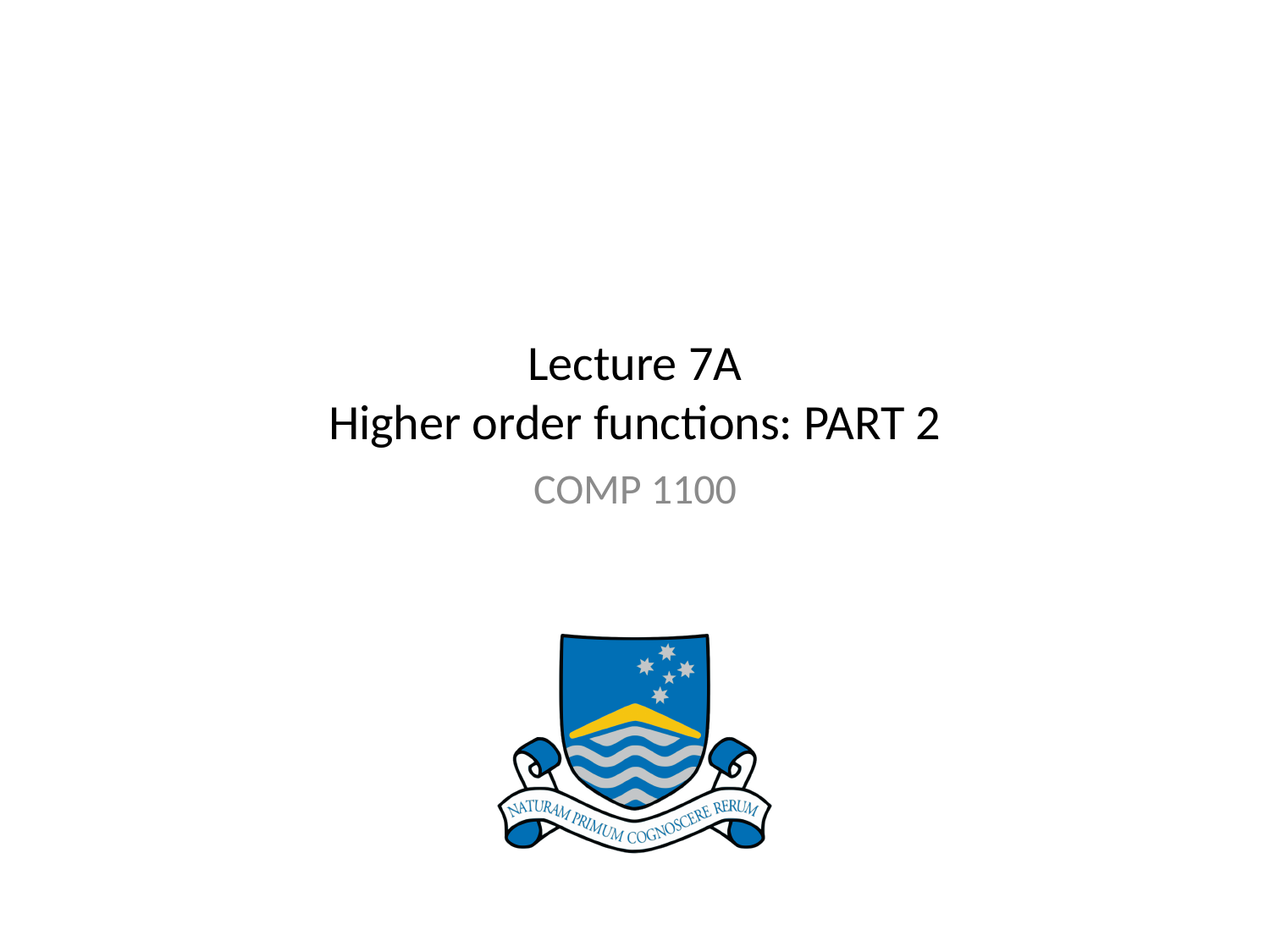

# Lecture 7A Higher order functions: PART 2
COMP 1100